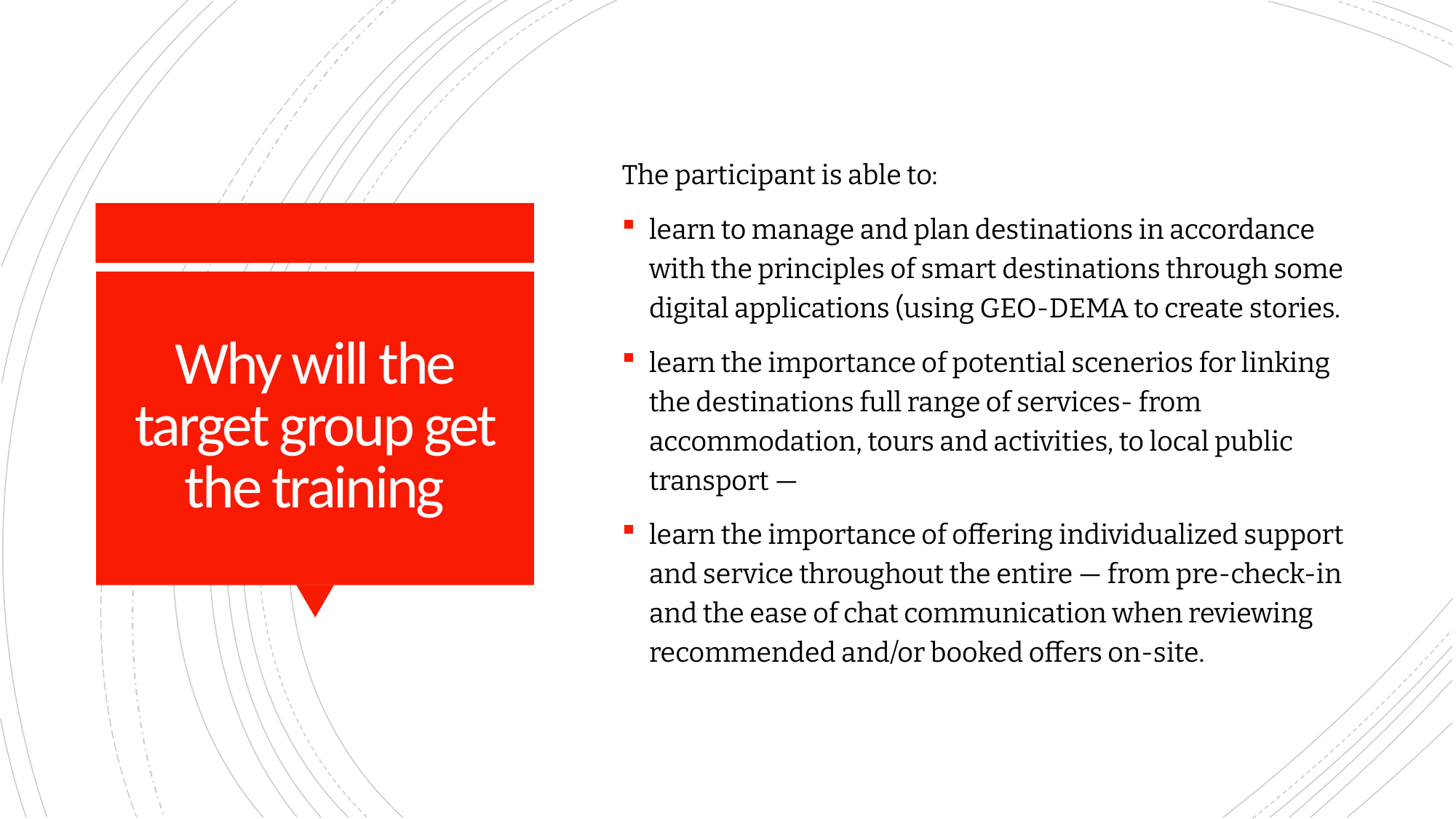

The participant is able to:
learn to manage and plan destinations in accordance with the principles of smart destinations through some digital applications (using GEO-DEMA to create stories.
learn the importance of potential scenerios for linking the destinations full range of services- from accommodation, tours and activities, to local public transport —
learn the importance of offering individualized support and service throughout the entire — from pre-check-in and the ease of chat communication when reviewing recommended and/or booked offers on-site.
# Why will the target group get the training